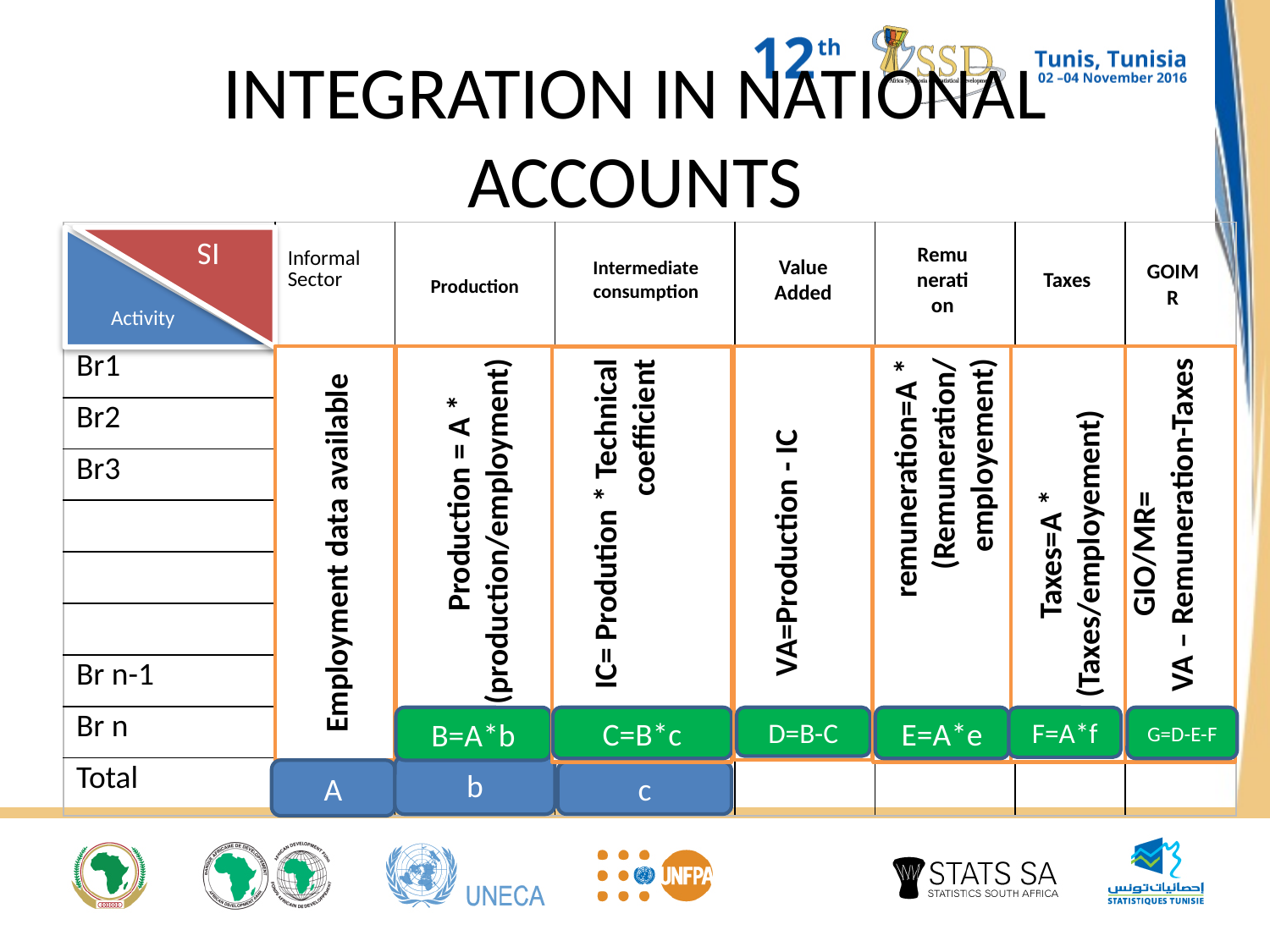

# INTEGRATION IN NATIONAL ACCOUNTS
|  | Informal Sector |  |  |  |  |  |  |
| --- | --- | --- | --- | --- | --- | --- | --- |
| Br1 |  |  |  |  |  |  |  |
| Br2 |  |  |  |  |  |  |  |
| Br3 |  |  |  |  |  |  |  |
|  |  |  |  |  |  |  |  |
|  |  |  |  |  |  |  |  |
|  |  |  |  |  |  |  |  |
| Br n-1 |  |  |  |  |  |  |  |
| Br n |  |  |  |  |  |  |  |
| Total |  |  |  |  |  |  |  |
Activity
IS

Production

Production per
employ

Intermediate consumption

Value Added

Technical coefficient

Remuneration

Taxes

GOIMR

IC= Prodution * Technical coefficient

Labour productivity available: Source survey type 1-2

Production = A *      (production/employment)
Labour productivity available: Source survey type 1-2
VA=Production - IC

remuneration=A *
(Remuneration/
employement)

Employment data available
Taxes=A *
(Taxes/employement)
GIO/MR=
VA – Remuneration-Taxes

G=D-E-F
B=A*b
C=B*c
D=B-C
E=A*e
F=A*f
b
A
c